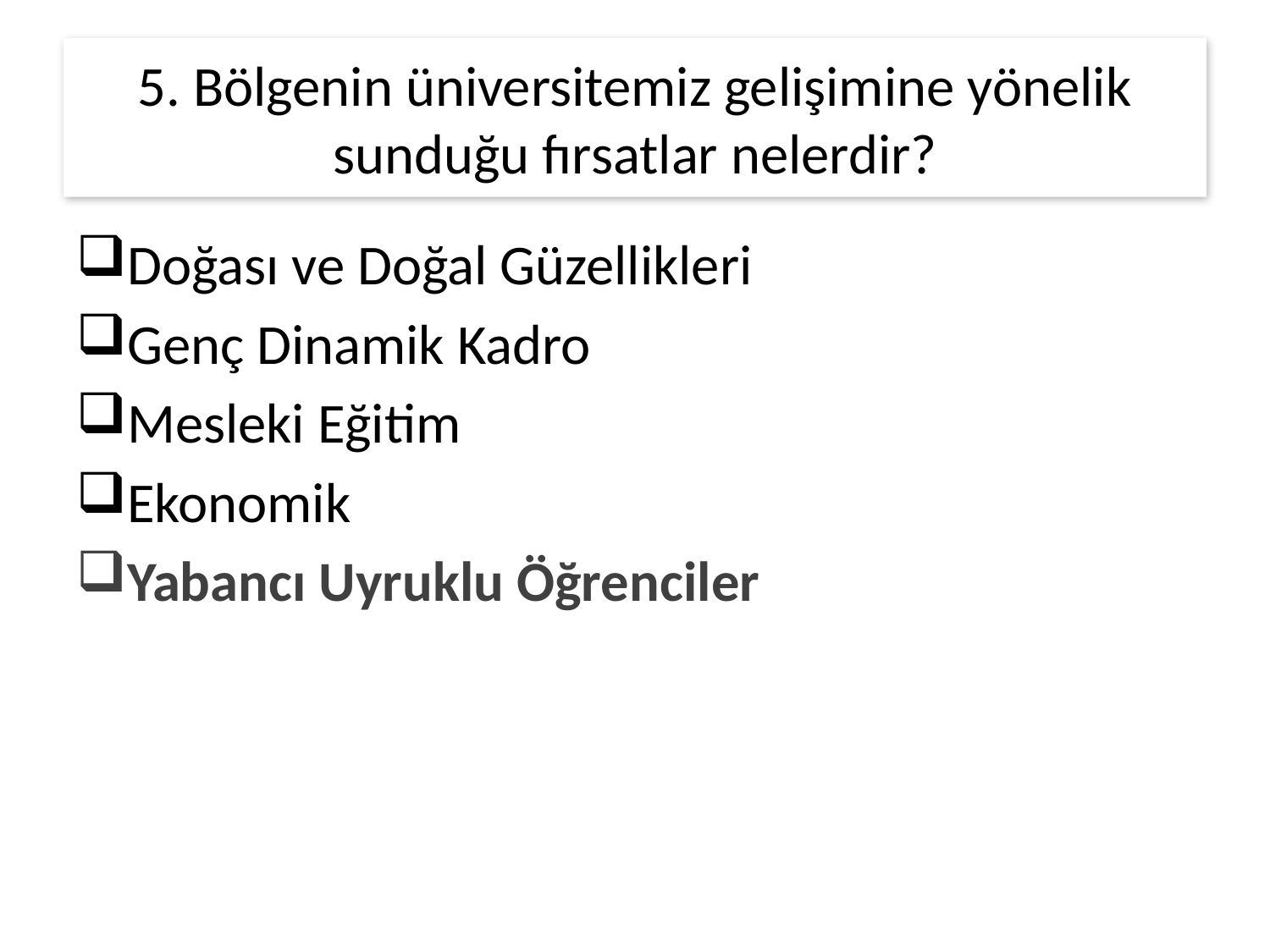

# 5. Bölgenin üniversitemiz gelişimine yönelik sunduğu fırsatlar nelerdir?
Doğası ve Doğal Güzellikleri
Genç Dinamik Kadro
Mesleki Eğitim
Ekonomik
Yabancı Uyruklu Öğrenciler